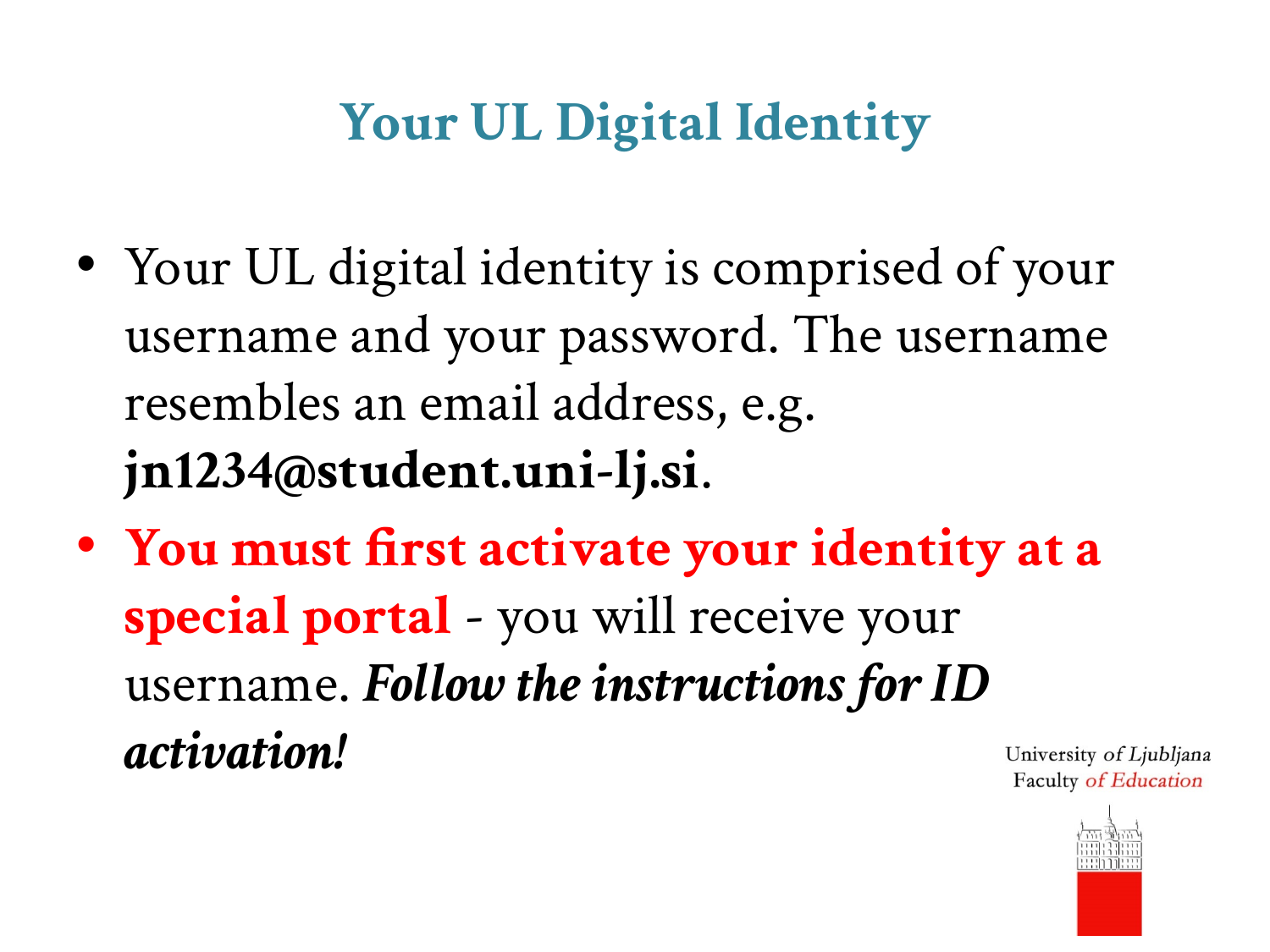

# Your UL Digital Identity
Your UL digital identity is comprised of your username and your password. The username resembles an email address, e.g. jn1234@student.uni-lj.si.
You must first activate your identity at a special portal - you will receive your username. Follow the instructions for ID activation!